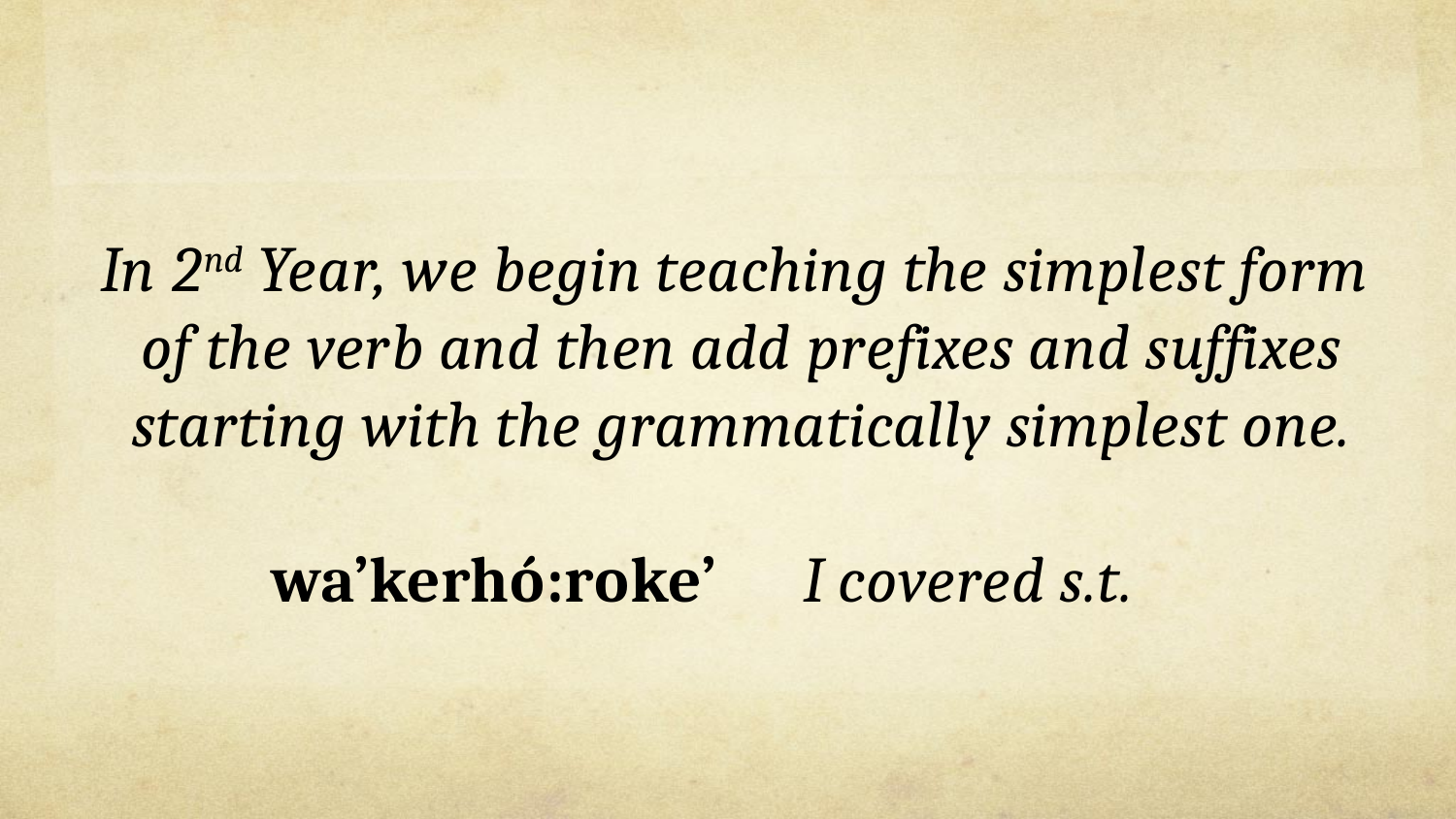

In 2nd Year, we begin teaching the simplest form
of the verb and then add prefixes and suffixes starting with the grammatically simplest one.

               wa’kerhó:roke’      I covered s.t.